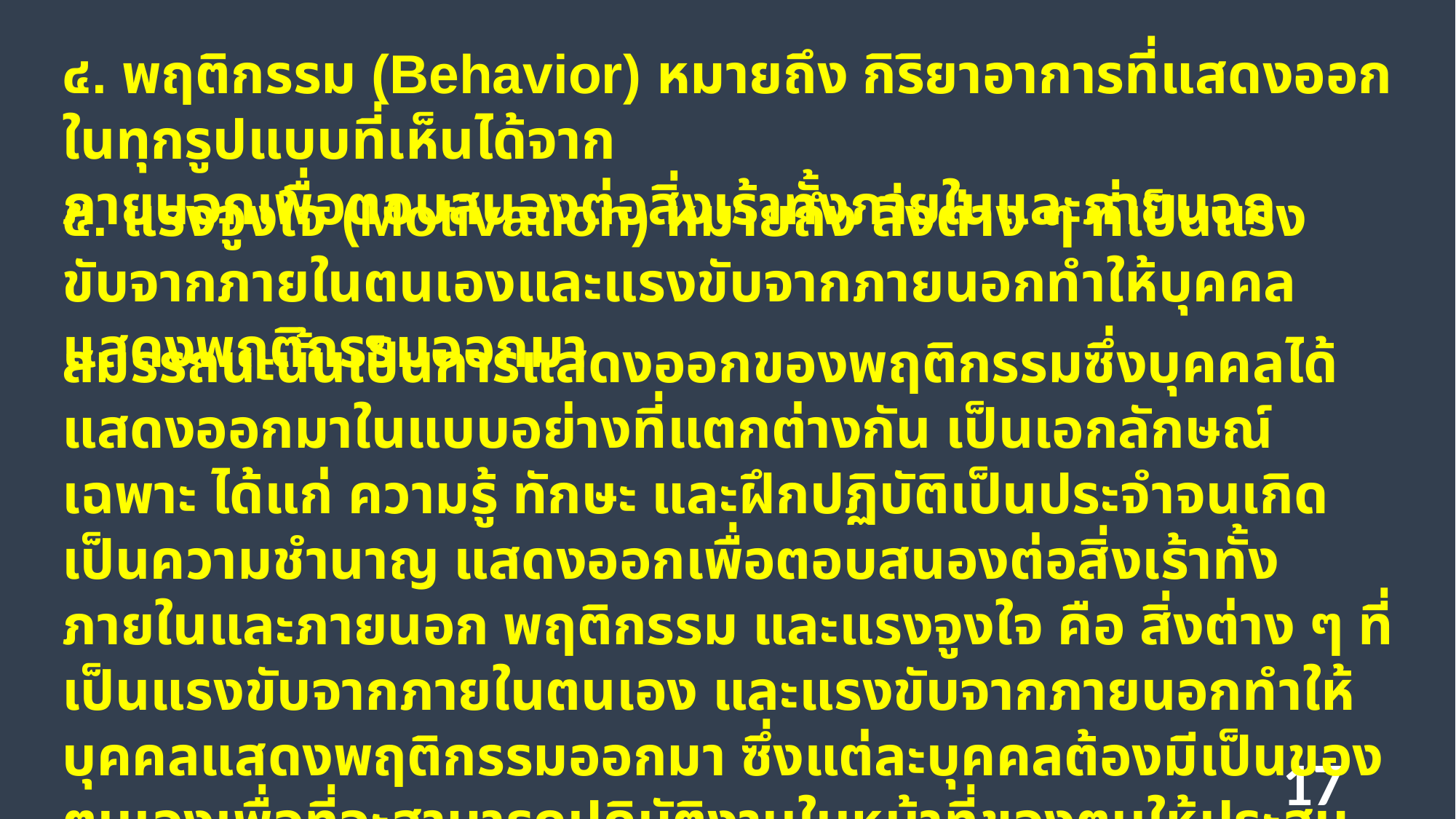

๔. พฤติกรรม (Behavior) หมายถึง กิริยาอาการที่แสดงออกในทุกรูปแบบที่เห็นได้จาก
ภายนอกเพื่อตอบสนองต่อสิ่งเร้าทั้งภายในและภายนอก
๕. แรงจูงใจ (Motivation) หมายถึง สิ่งต่าง ๆ ที่เป็นแรงขับจากภายในตนเองและแรงขับจากภายนอกทําให้บุคคลแสดงพฤติกรรมออกมา
สมรรถนะนั้นเป็นการแสดงออกของพฤติกรรมซึ่งบุคคลได้แสดงออกมาในแบบอย่างที่แตกต่างกัน เป็นเอกลักษณ์เฉพาะ ได้แก่ ความรู้ ทักษะ และฝึกปฏิบัติเป็นประจําจนเกิดเป็นความชํานาญ แสดงออกเพื่อตอบสนองต่อสิ่งเร้าทั้งภายในและภายนอก พฤติกรรม และแรงจูงใจ คือ สิ่งต่าง ๆ ที่เป็นแรงขับจากภายในตนเอง และแรงขับจากภายนอกทําให้บุคคลแสดงพฤติกรรมออกมา ซึ่งแต่ละบุคคลต้องมีเป็นของตนเองเพื่อที่จะสามารถปฏิบัติงานในหน้าที่ของตนให้ประสบความสําเร็จตามสมรรถนะของหน่วยงาน หรือทำตามหน้าที่ที่กําหนดได้อย่างดีมีประสิทธิภาพและประสิทธิผล
17